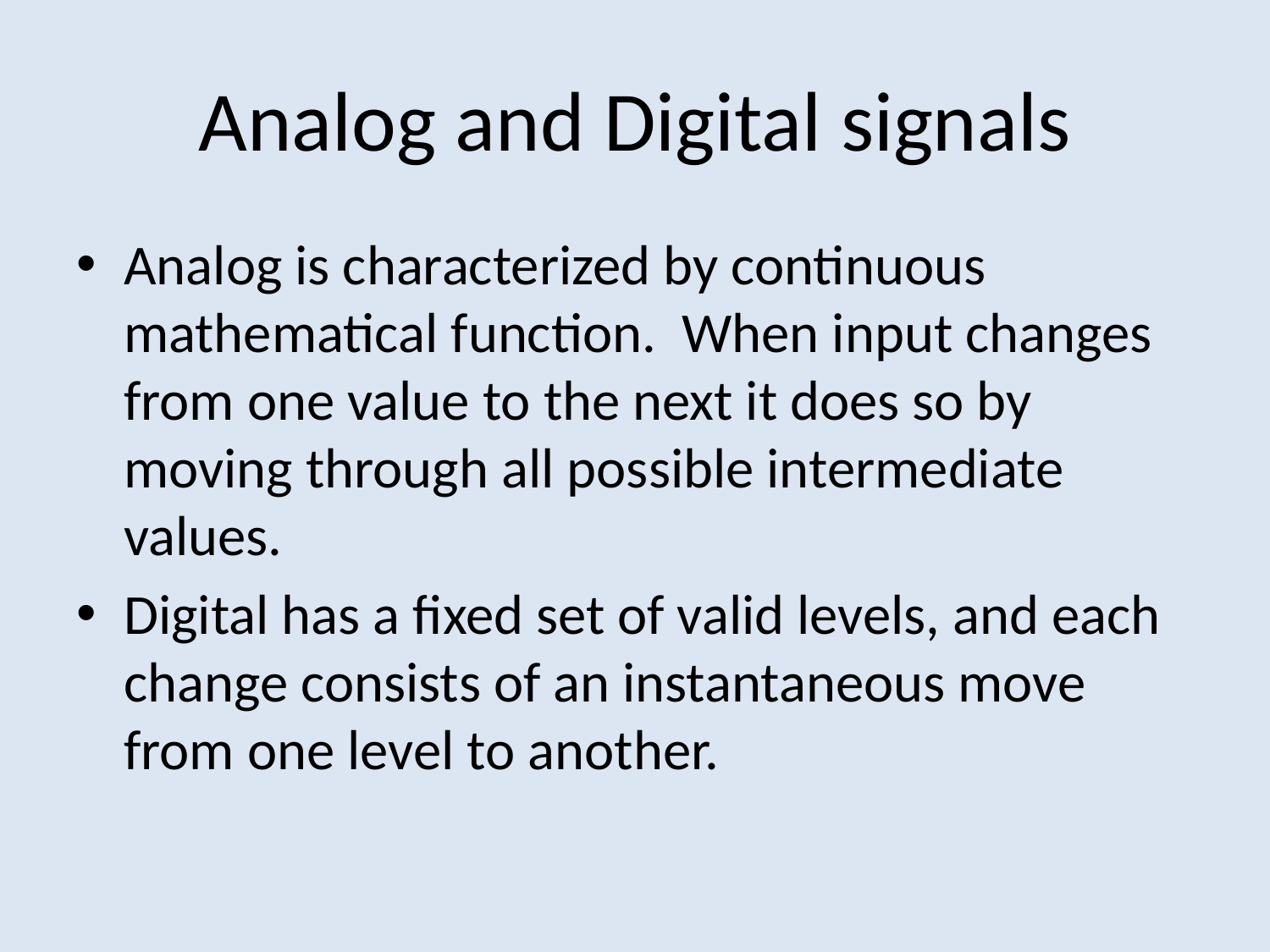

# Analog and Digital signals
Analog is characterized by continuous mathematical function.  When input changes from one value to the next it does so by moving through all possible intermediate values.
Digital has a fixed set of valid levels, and each change consists of an instantaneous move from one level to another.